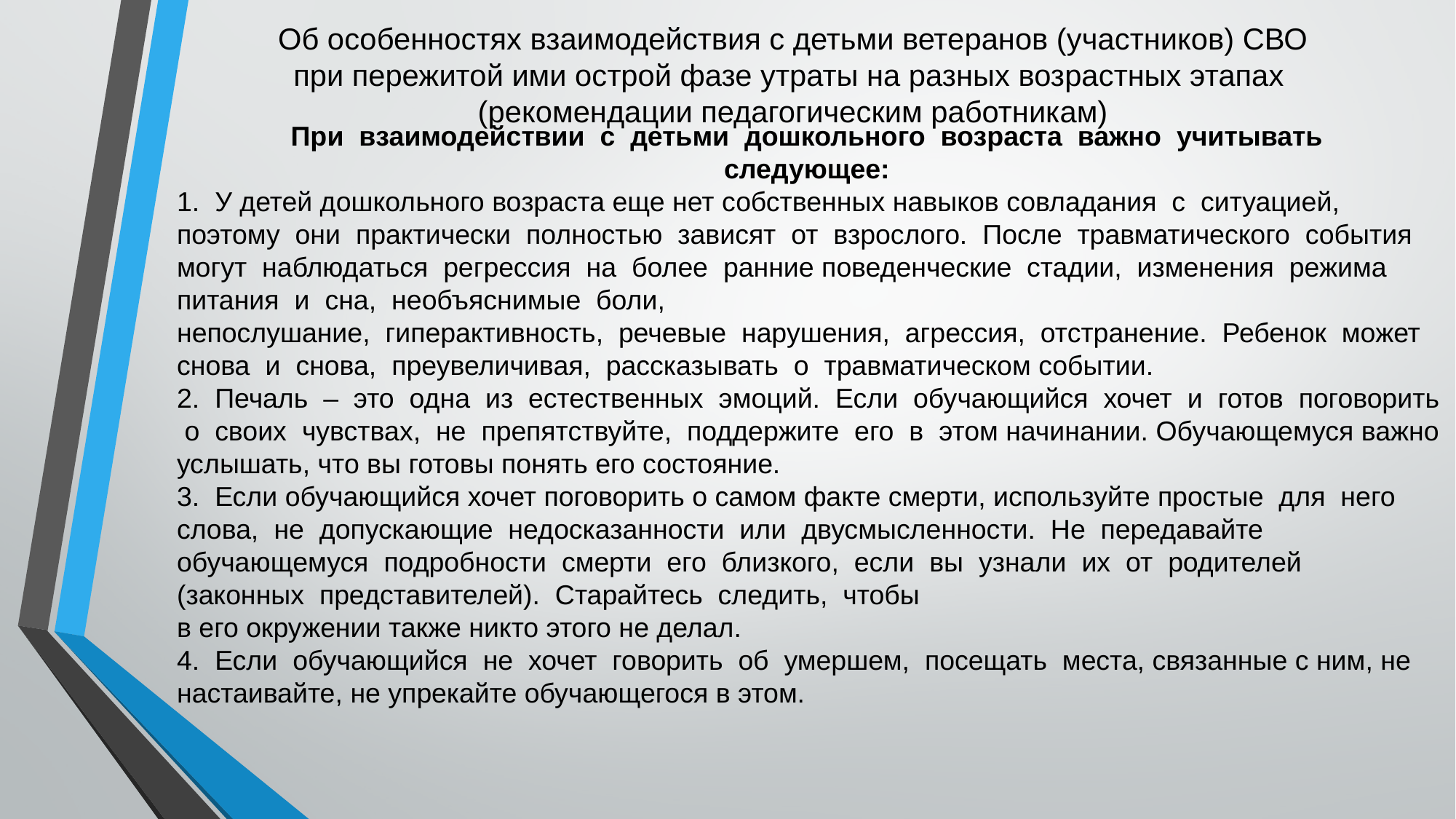

# Об особенностях взаимодействия с детьми ветеранов (участников) СВО при пережитой ими острой фазе утраты на разных возрастных этапах (рекомендации педагогическим работникам)
При  взаимодействии  с  детьми  дошкольного  возраста  важно  учитывать
следующее:
1.  У детей дошкольного возраста еще нет собственных навыков совладания  с  ситуацией, поэтому  они  практически  полностью  зависят  от  взрослого.  После  травматического  события  могут  наблюдаться  регрессия  на  более  ранние поведенческие  стадии,  изменения  режима  питания  и  сна,  необъяснимые  боли,
непослушание,  гиперактивность,  речевые  нарушения,  агрессия,  отстранение.  Ребенок  может  снова  и  снова,  преувеличивая,  рассказывать  о  травматическом событии.
2.  Печаль  –  это  одна  из  естественных  эмоций.  Если  обучающийся  хочет  и  готов  поговорить  о  своих  чувствах,  не  препятствуйте,  поддержите  его  в  этом начинании. Обучающемуся важно услышать, что вы готовы понять его состояние.
3.  Если обучающийся хочет поговорить о самом факте смерти, используйте простые  для  него  слова,  не  допускающие  недосказанности  или  двусмысленности.  Не  передавайте  обучающемуся  подробности  смерти  его  близкого,  если  вы  узнали  их  от  родителей  (законных  представителей).  Старайтесь  следить,  чтобы
в его окружении также никто этого не делал.
4.  Если  обучающийся  не  хочет  говорить  об  умершем,  посещать  места, связанные с ним, не настаивайте, не упрекайте обучающегося в этом.